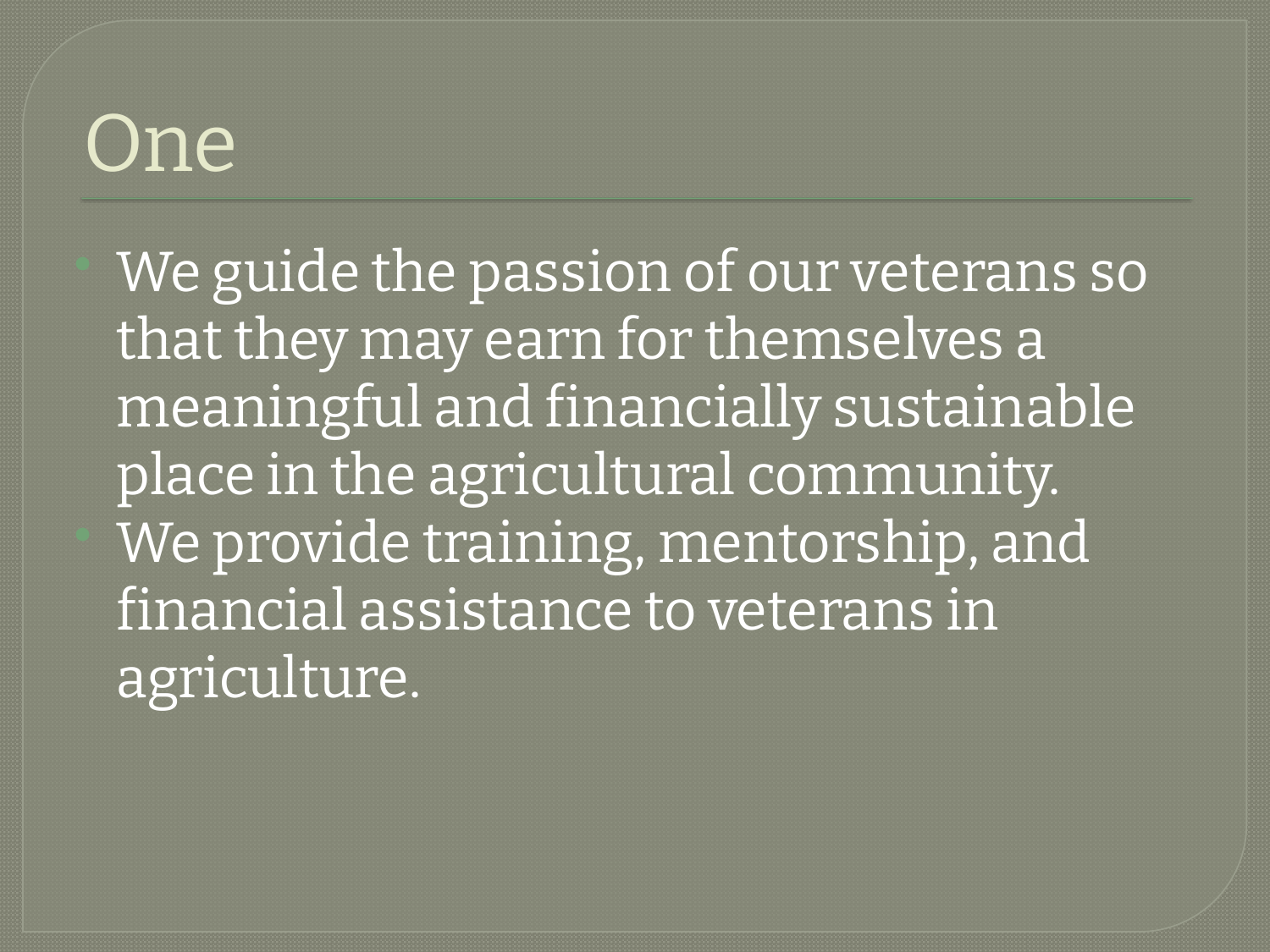

# One
We guide the passion of our veterans so that they may earn for themselves a meaningful and financially sustainable place in the agricultural community.
We provide training, mentorship, and financial assistance to veterans in agriculture.